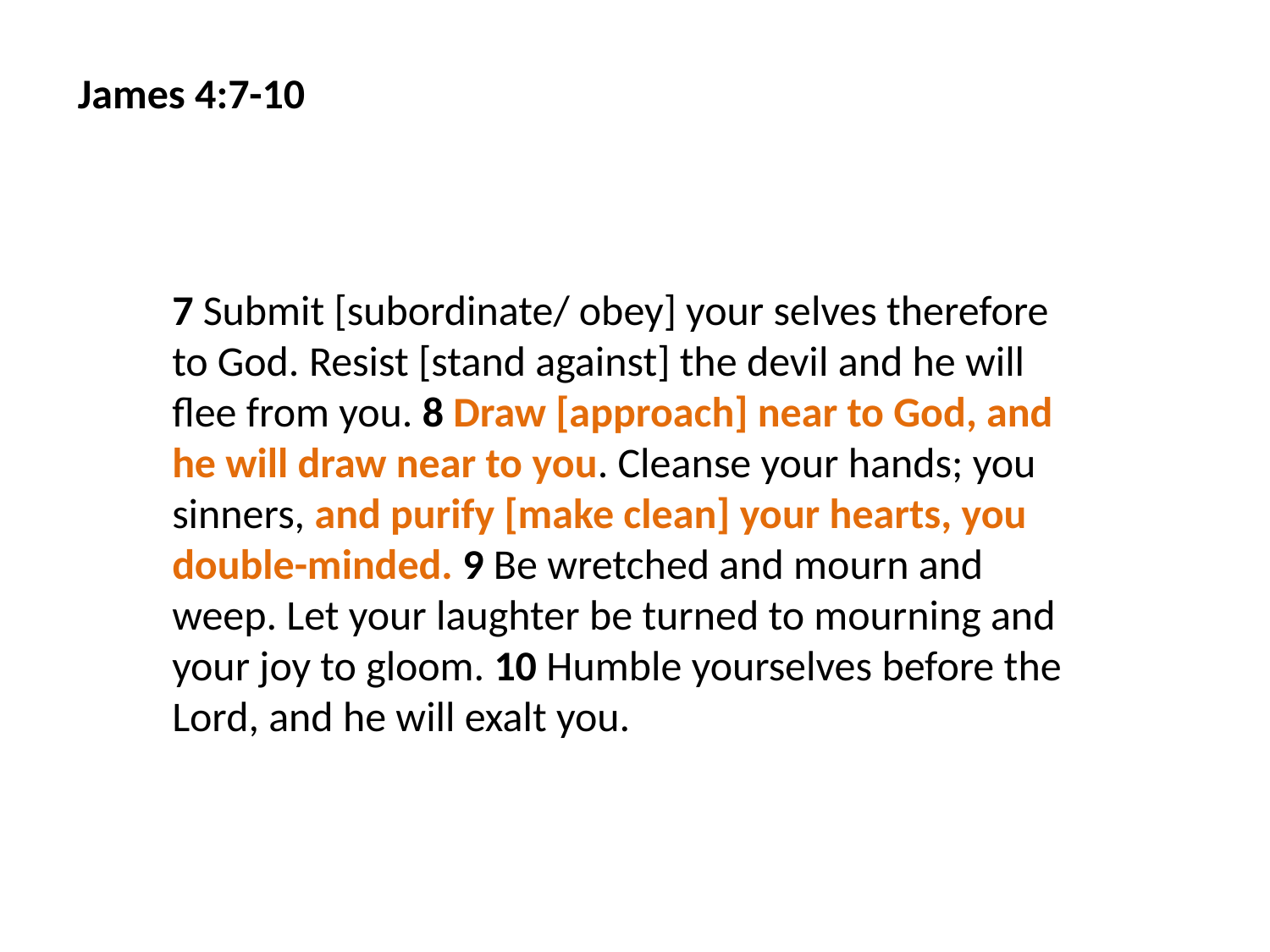

James 4:7-10
7 Submit [‎subordinate/ obey] your selves therefore to God. Resist [stand against] the devil and he will flee from you. 8 Draw [approach] near to God, and he will draw near to you. Cleanse your hands; you sinners, and purify [make clean] your hearts, you double-minded. 9 Be wretched and mourn and weep. Let your laughter be turned to mourning and your joy to gloom. 10 Humble yourselves before the Lord, and he will exalt you.